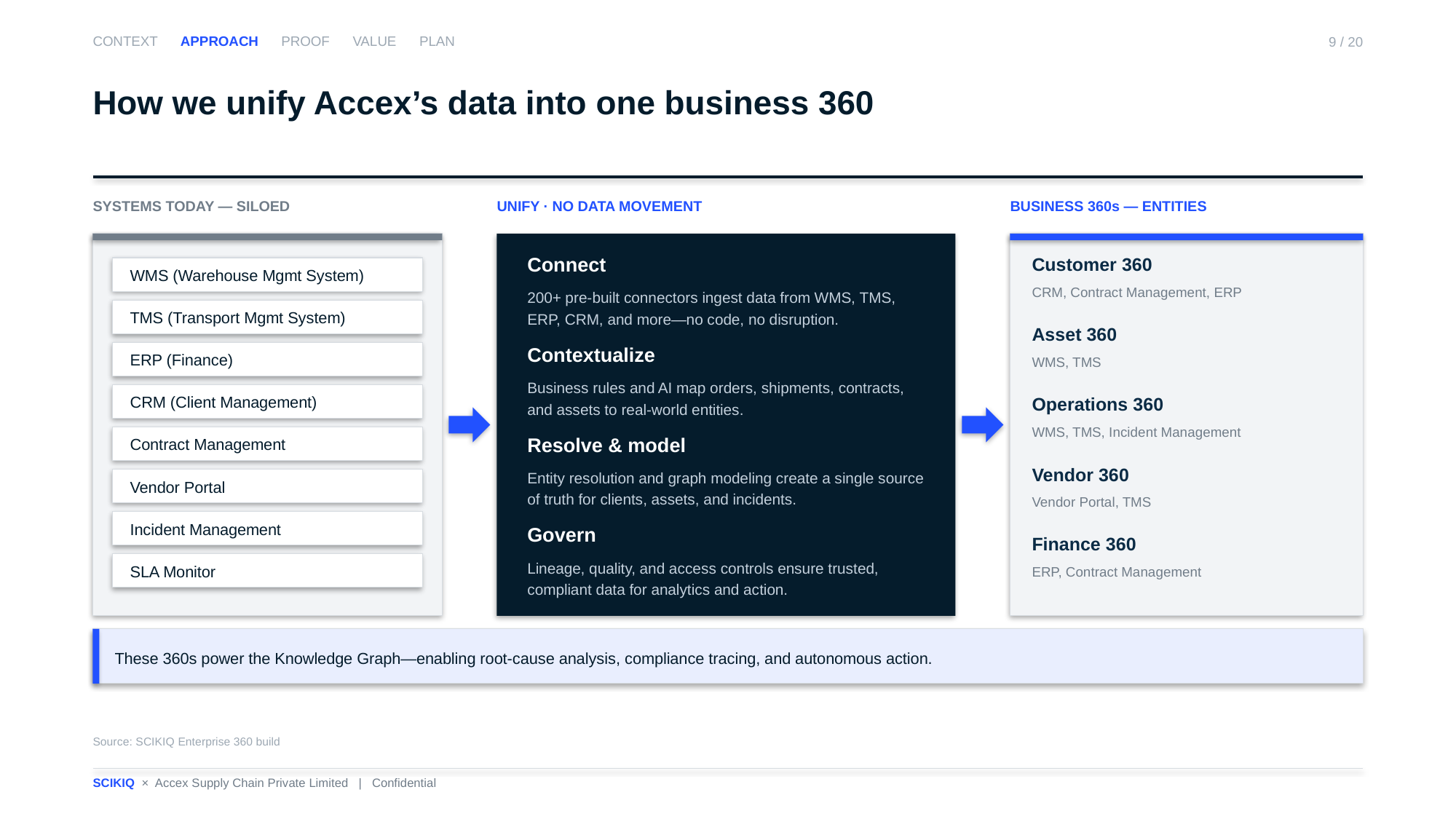

CONTEXT      APPROACH      PROOF      VALUE      PLAN
9 / 20
How we unify Accex’s data into one business 360
SYSTEMS TODAY — SILOED
UNIFY · NO DATA MOVEMENT
BUSINESS 360s — ENTITIES

Connect
200+ pre-built connectors ingest data from WMS, TMS, ERP, CRM, and more—no code, no disruption.
Customer 360
CRM, Contract Management, ERP

WMS (Warehouse Mgmt System)

TMS (Transport Mgmt System)
Asset 360
WMS, TMS
Contextualize
Business rules and AI map orders, shipments, contracts, and assets to real-world entities.

ERP (Finance)

CRM (Client Management)
Operations 360
WMS, TMS, Incident Management

Contract Management
Resolve & model
Entity resolution and graph modeling create a single source of truth for clients, assets, and incidents.
Vendor 360
Vendor Portal, TMS

Vendor Portal

Incident Management
Govern
Lineage, quality, and access controls ensure trusted, compliant data for analytics and action.
Finance 360
ERP, Contract Management

SLA Monitor

These 360s power the Knowledge Graph—enabling root-cause analysis, compliance tracing, and autonomous action.
Source: SCIKIQ Enterprise 360 build
SCIKIQ  ×  Accex Supply Chain Private Limited   |   Confidential